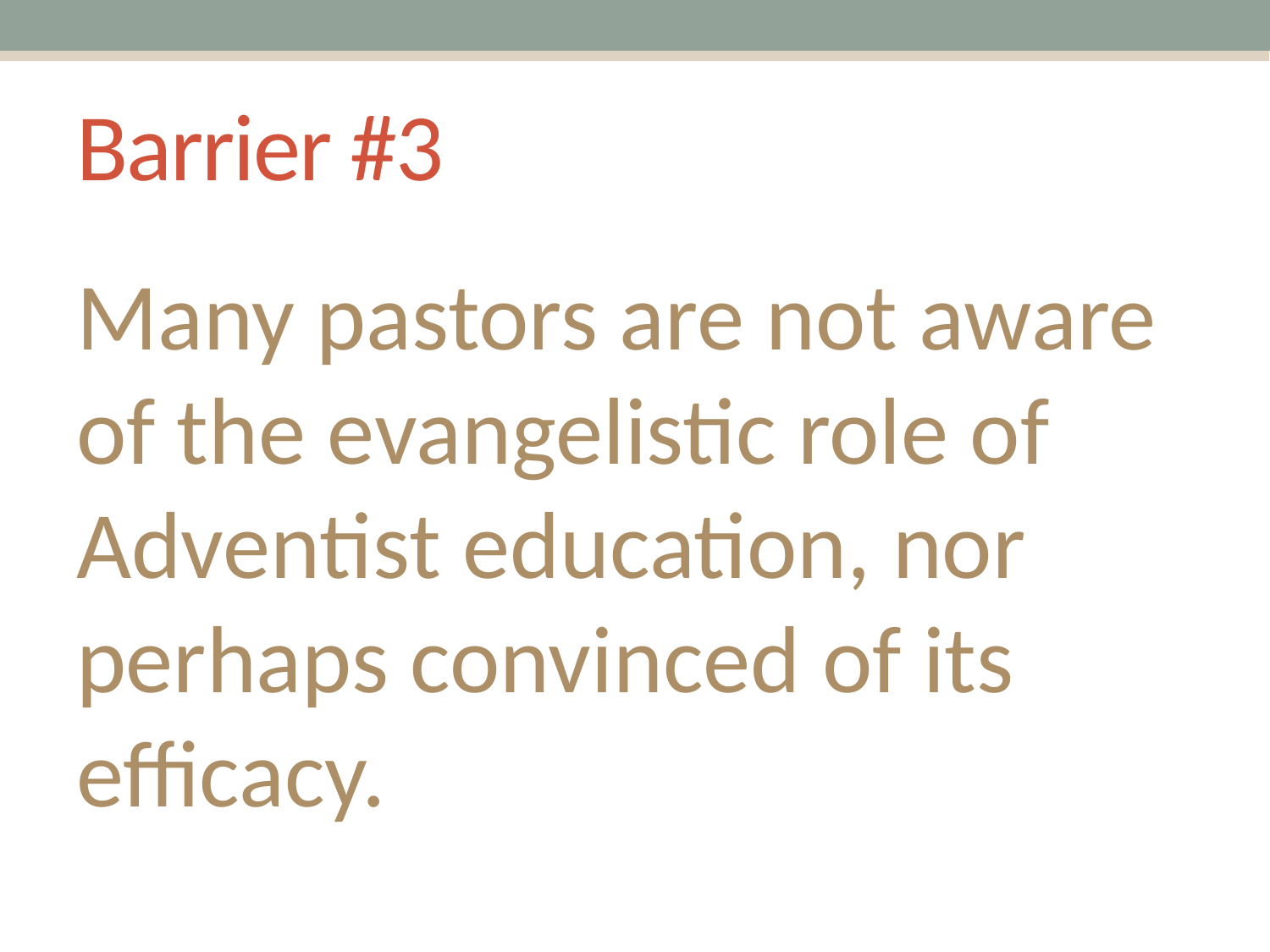

# Barrier #3
Many pastors are not aware of the evangelistic role of Adventist education, nor perhaps convinced of its efficacy.